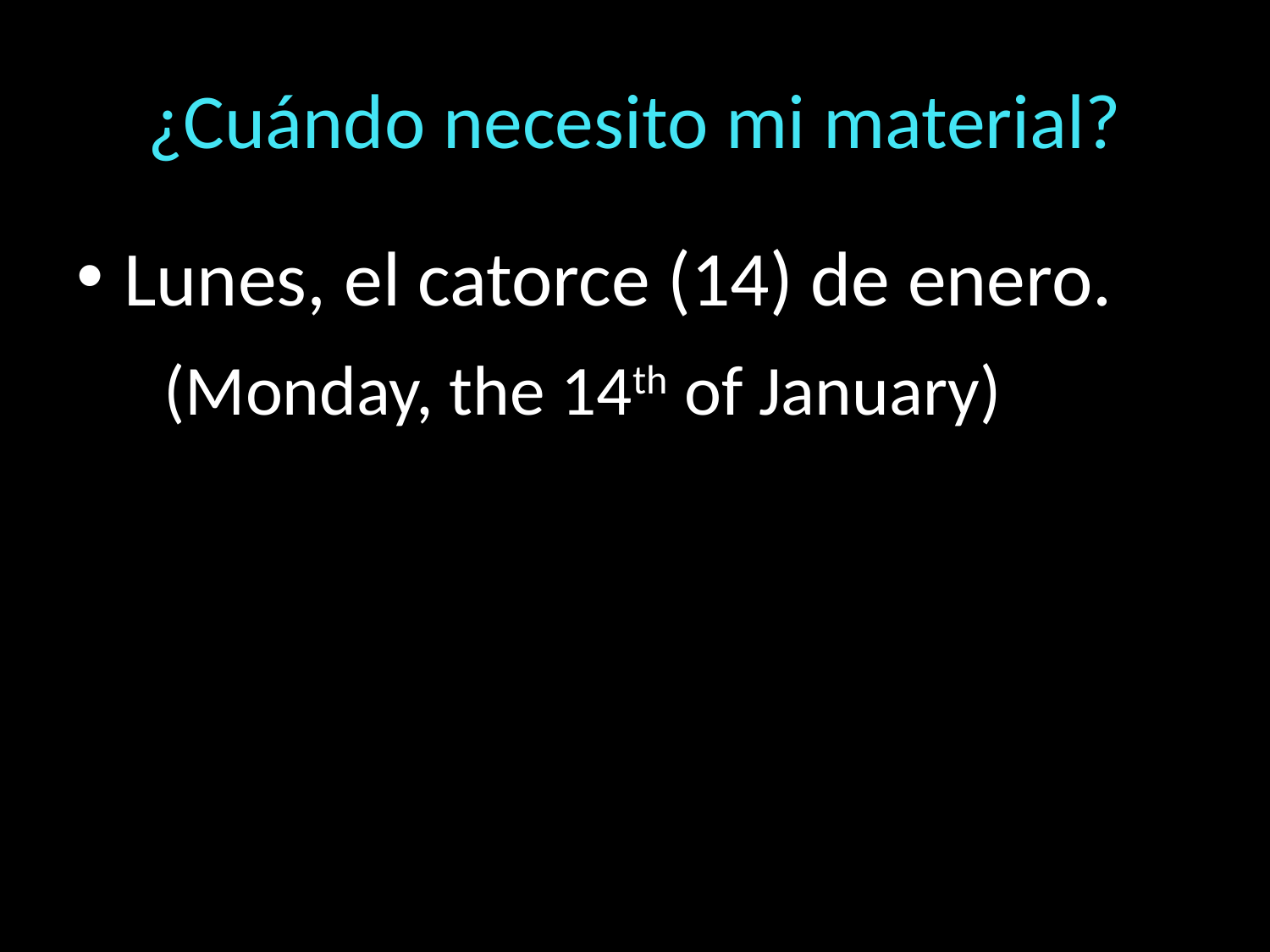

# ¿Cuándo necesito mi material?
Lunes, el catorce (14) de enero.
     (Monday, the 14th of January)